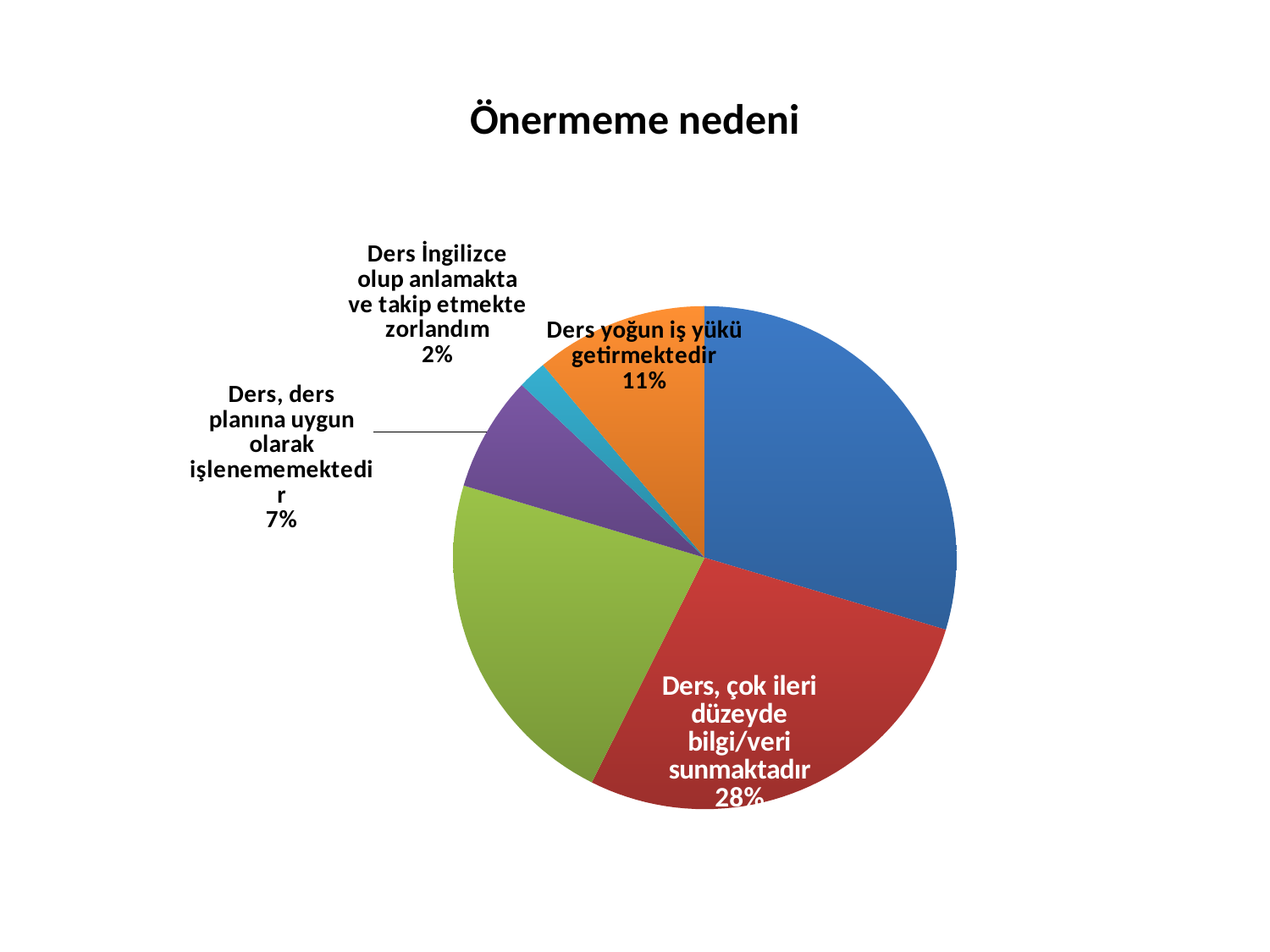

# Önermeme nedeni

### Chart

| Category |  |
|---|---|
| Ders içerik ve işleyiş olarak lisansüstü düzeyde bilgi/veri sunmamaktadır | 29.62962962962963 |
| Ders, çok ileri düzeyde bilgi/veri sunmaktadır | 27.77777777777778 |
| Ders etkili ve verimli işlenmemektedir | 22.22222222222222 |
| Ders, ders planına uygun olarak işlenememektedir | 7.407407407407407 |
| Ders İngilizce olup anlamakta ve takip etmekte zorlandım | 1.8518518518518519 |
| Ders yoğun iş yükü getirmektedir | 11.11111111111111 |